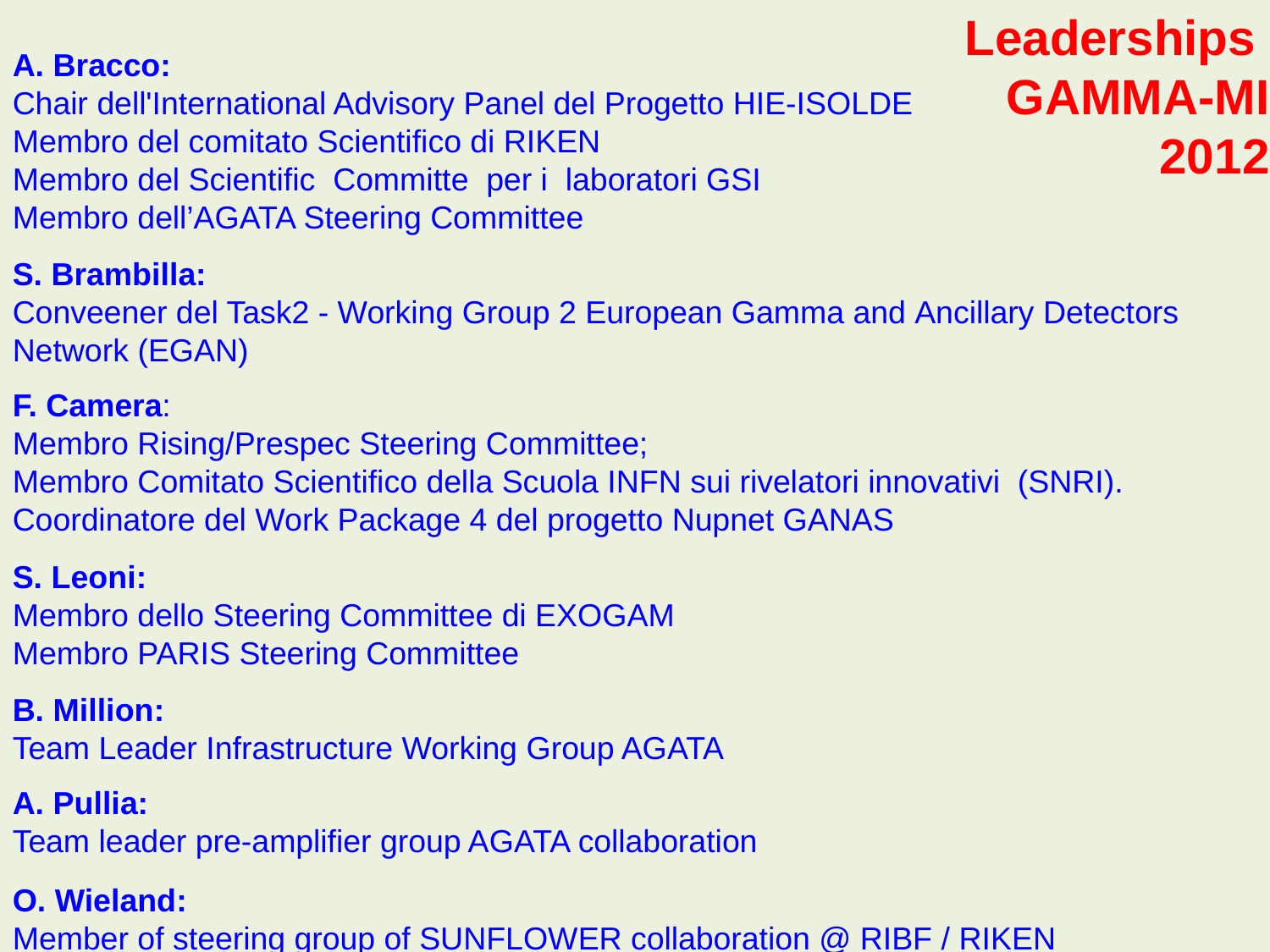

Leaderships
GAMMA-MI
 2012

A. Bracco:
Chair dell'International Advisory Panel del Progetto HIE-ISOLDE
Membro del comitato Scientifico di RIKEN
Membro del Scientific  Committe  per i  laboratori GSI
Membro dell’AGATA Steering Committee

S. Brambilla:
Conveener del Task2 - Working Group 2 European Gamma and Ancillary Detectors Network (EGAN)

F. Camera:
Membro Rising/Prespec Steering Committee;
Membro Comitato Scientifico della Scuola INFN sui rivelatori innovativi  (SNRI).
Coordinatore del Work Package 4 del progetto Nupnet GANAS

S. Leoni:
Membro dello Steering Committee di EXOGAM
Membro PARIS Steering Committee

B. Million:
Team Leader Infrastructure Working Group AGATA

A. Pullia:
Team leader pre-amplifier group AGATA collaboration

O. Wieland:
Member of steering group of SUNFLOWER collaboration @ RIBF / RIKEN